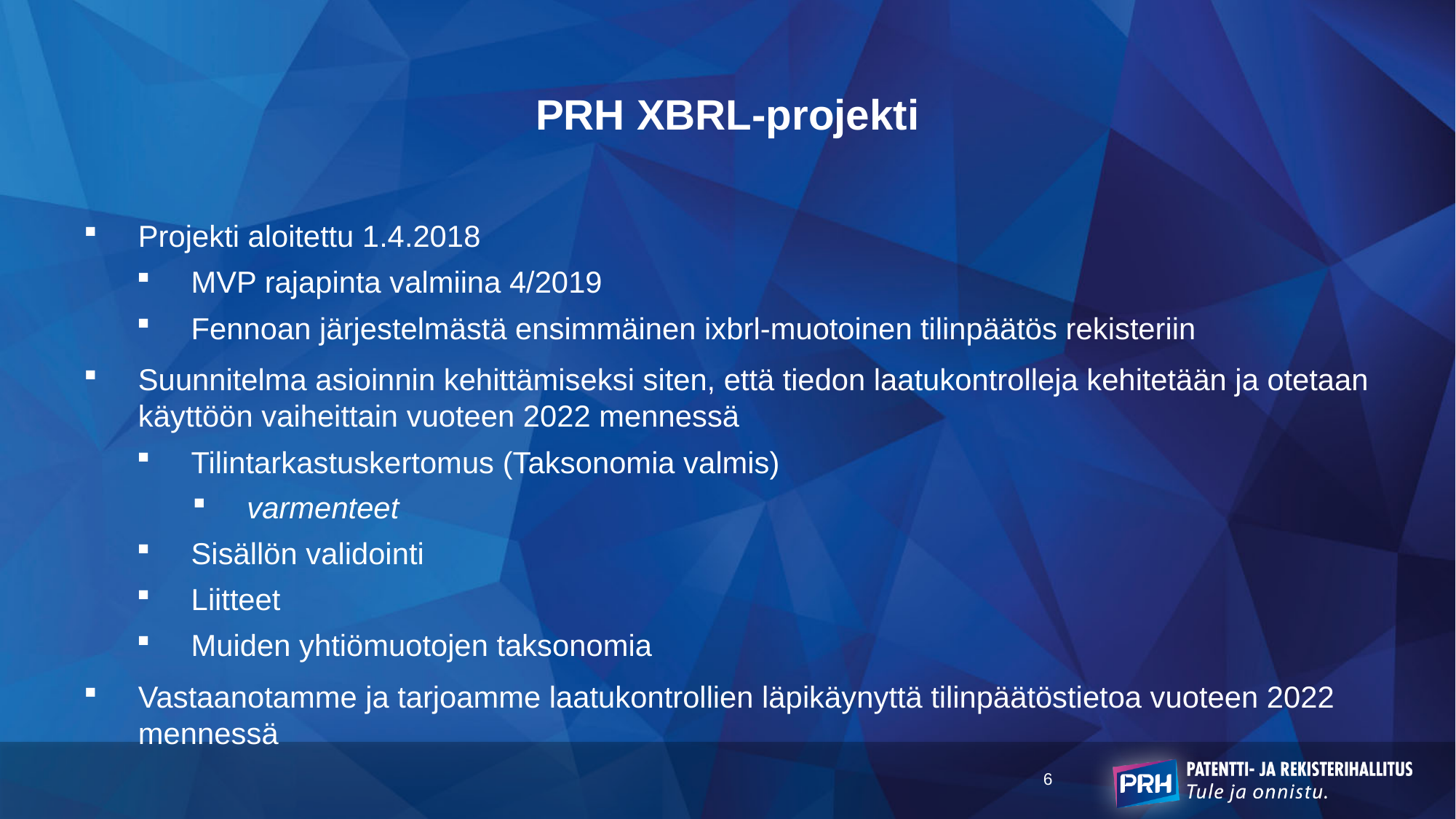

# PRH XBRL-projekti
Projekti aloitettu 1.4.2018
MVP rajapinta valmiina 4/2019
Fennoan järjestelmästä ensimmäinen ixbrl-muotoinen tilinpäätös rekisteriin
Suunnitelma asioinnin kehittämiseksi siten, että tiedon laatukontrolleja kehitetään ja otetaan käyttöön vaiheittain vuoteen 2022 mennessä
Tilintarkastuskertomus (Taksonomia valmis)
varmenteet
Sisällön validointi
Liitteet
Muiden yhtiömuotojen taksonomia
Vastaanotamme ja tarjoamme laatukontrollien läpikäynyttä tilinpäätöstietoa vuoteen 2022 mennessä
6